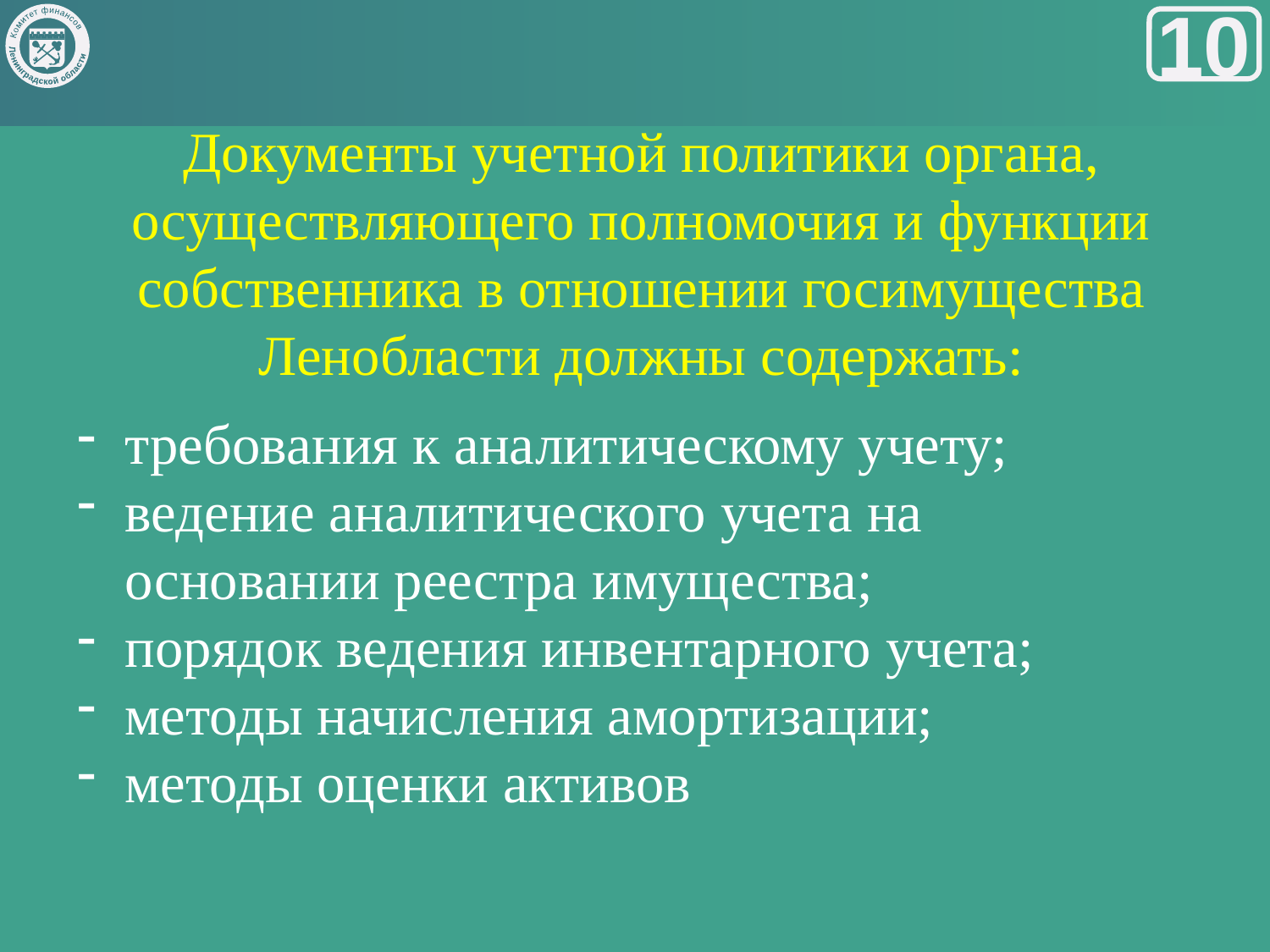

Комитет финансов
Ленинградской области

10

Документы учетной политики органа, осуществляющего полномочия и функции собственника в отношении госимущества Ленобласти должны содержать:
требования к аналитическому учету;
ведение аналитического учета на основании реестра имущества;
порядок ведения инвентарного учета;
методы начисления амортизации;
методы оценки активов